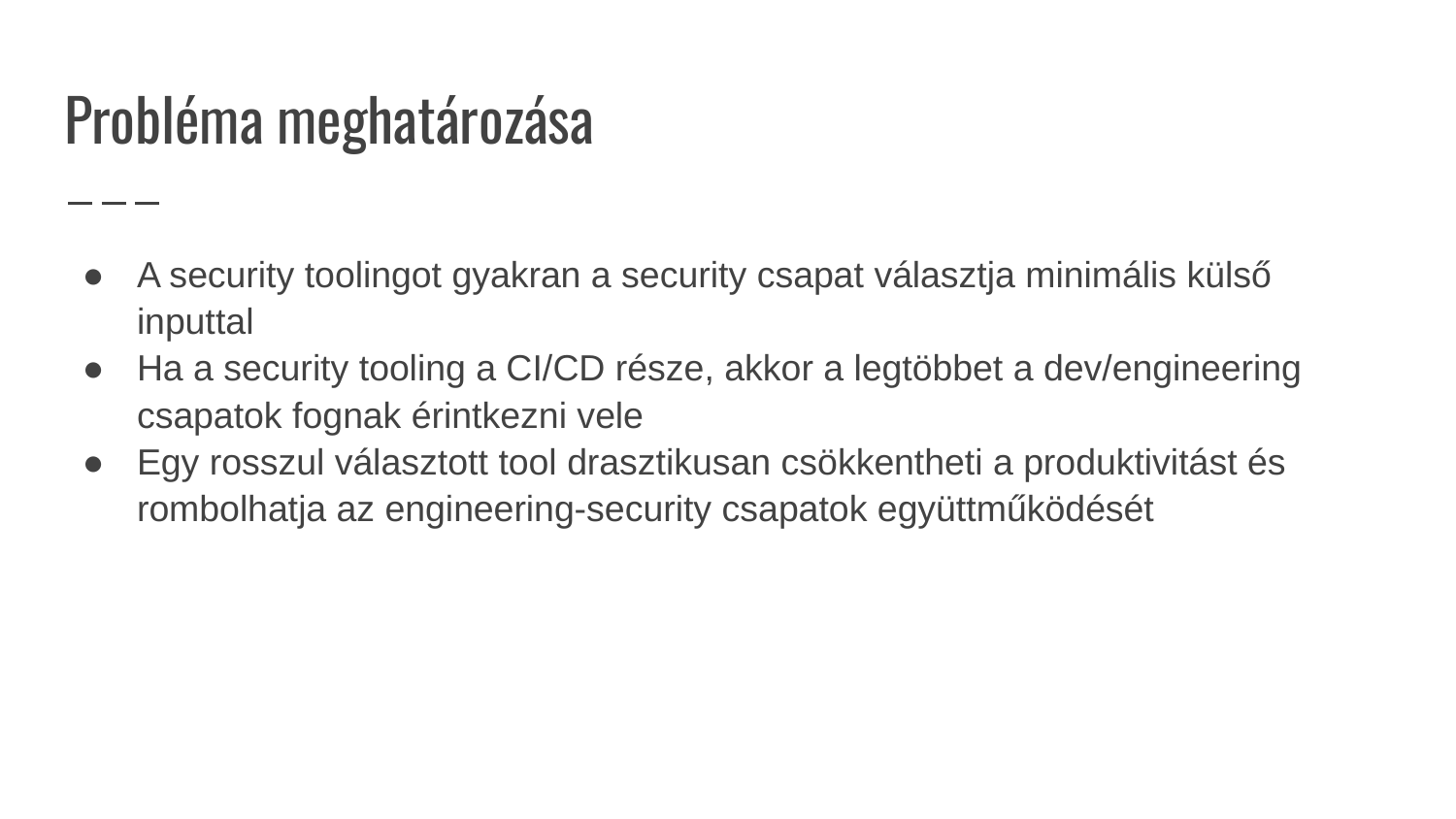

# Probléma meghatározása
A security toolingot gyakran a security csapat választja minimális külső inputtal
Ha a security tooling a CI/CD része, akkor a legtöbbet a dev/engineering csapatok fognak érintkezni vele
Egy rosszul választott tool drasztikusan csökkentheti a produktivitást és rombolhatja az engineering-security csapatok együttműködését